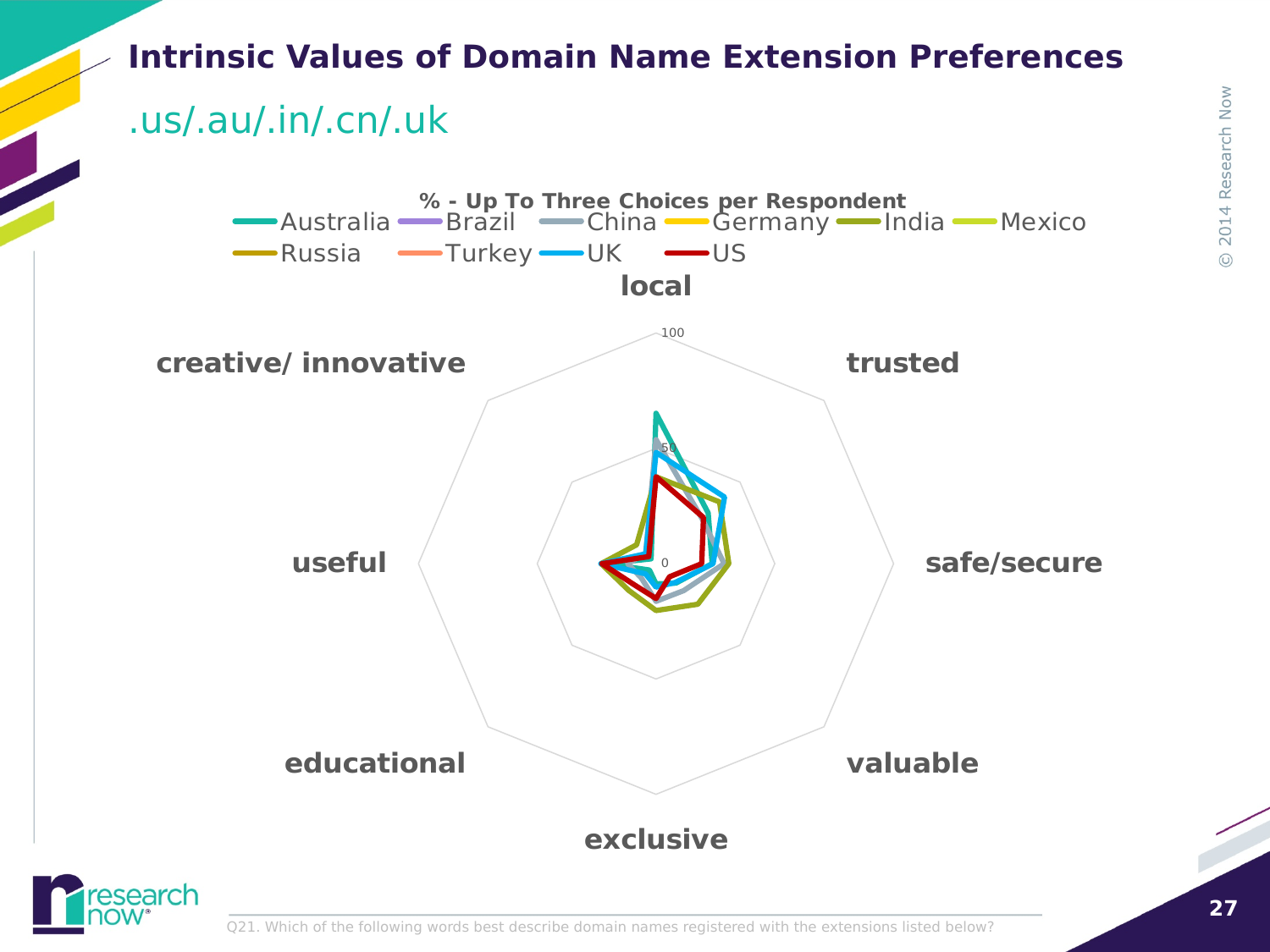

# Intrinsic Values of Domain Name Extension Preferences
.us/.au/.in/.cn/.uk

### Chart: % - Up To Three Choices per Respondent

| Category | Australia | Brazil | China | Germany | India | Mexico | Russia | Turkey | UK | US |
|---|---|---|---|---|---|---|---|---|---|---|
| local | 65.234375 | None | 53.78486055776889 | None | 37.64940239043826 | None | None | None | 48.2421875 | 37.72102161100197 |
| trusted | 31.0546875 | None | 27.49003984063744 | None | 37.84860557768923 | None | None | None | 40.82031250000001 | 28.29076620825147 |
| safe/secure | 23.6328125 | None | 28.68525896414343 | None | 30.67729083665339 | None | None | None | 24.02343749999999 | 19.25343811394892 |
| valuable | 11.9140625 | None | 16.53386454183268 | None | 24.9003984063745 | None | None | None | 11.5234375 | 8.055009823182719 |
| exclusive | 8.7890625 | None | 16.33466135458168 | None | 20.31872509960159 | None | None | None | 10.15625 | 15.12770137524558 |
| educational | 3.906249999999999 | None | 8.764940239043822 | None | 16.33466135458168 | None | None | None | 6.25 | 12.96660117878193 |
| useful | 20.703125 | None | 11.95219123505977 | None | 23.10756972111555 | None | None | None | 23.24218749999999 | 22.78978388998033 |
| creative/ innovative | 2.9296875 | None | 6.175298804780878 | None | 11.55378486055777 | None | None | None | 6.054687499999998 | 4.322200392927308 |
Q21. Which of the following words best describe domain names registered with the extensions listed below?